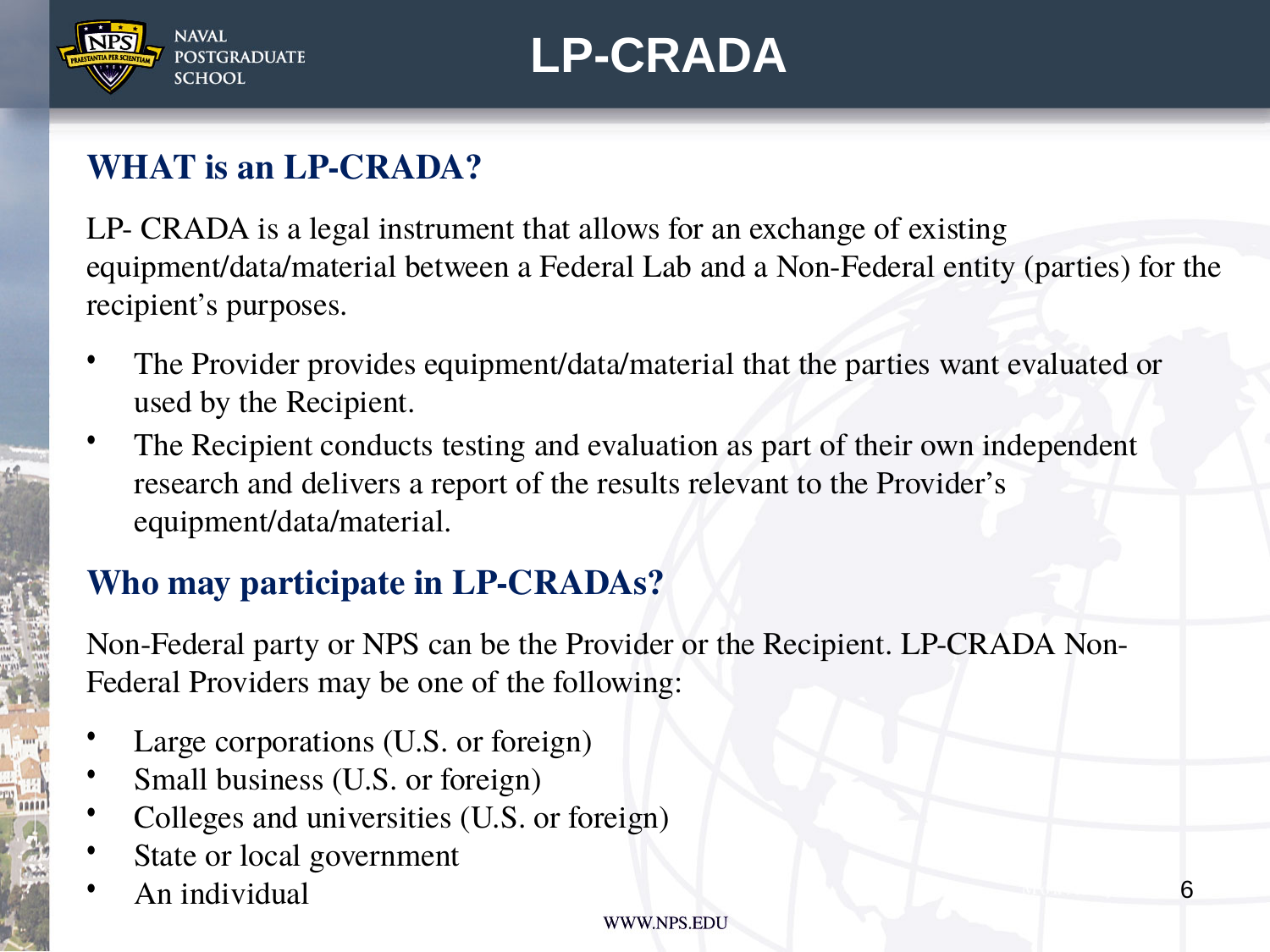

# LP-CRADA
WHAT is an LP-CRADA?

LP- CRADA is a legal instrument that allows for an exchange of existing equipment/data/material between a Federal Lab and a Non-Federal entity (parties) for the recipient’s purposes.

The Provider provides equipment/data/material that the parties want evaluated or used by the Recipient.
The Recipient conducts testing and evaluation as part of their own independent research and delivers a report of the results relevant to the Provider’s equipment/data/material.

Who may participate in LP-CRADAs?

Non-Federal party or NPS can be the Provider or the Recipient. LP-CRADA Non-Federal Providers may be one of the following:

Large corporations (U.S. or foreign)
Small business (U.S. or foreign)
Colleges and universities (U.S. or foreign)
State or local government
An individual

6